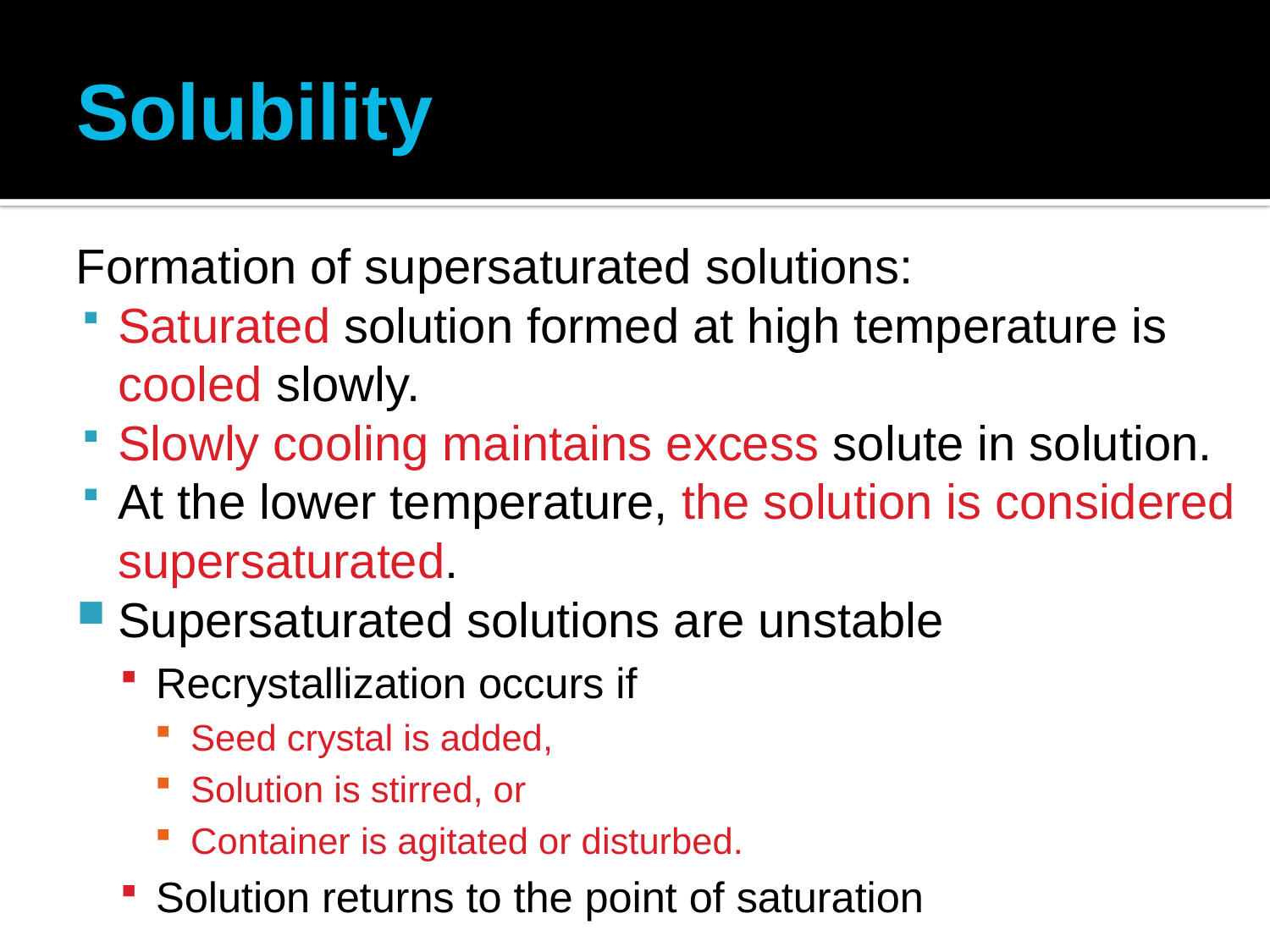

# Solubility
Formation of supersaturated solutions:
Saturated solution formed at high temperature is cooled slowly.
Slowly cooling maintains excess solute in solution.
At the lower temperature, the solution is considered supersaturated.
Supersaturated solutions are unstable
Recrystallization occurs if
Seed crystal is added,
Solution is stirred, or
Container is agitated or disturbed.
Solution returns to the point of saturation